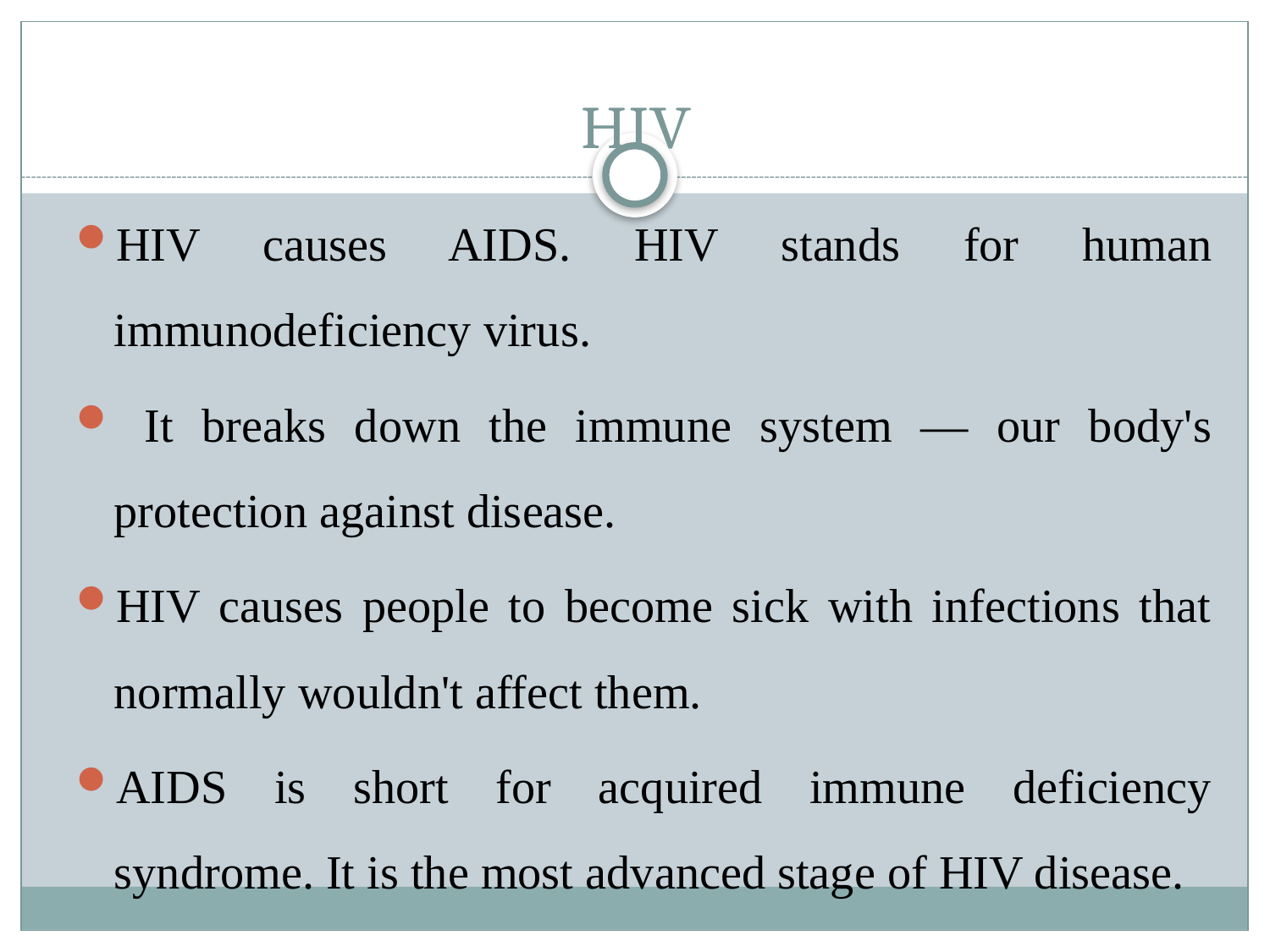

# HIV
HIV causes AIDS. HIV stands for human immunodeficiency virus.
 It breaks down the immune system — our body's protection against disease.
HIV causes people to become sick with infections that normally wouldn't affect them.
AIDS is short for acquired immune deficiency syndrome. It is the most advanced stage of HIV disease.